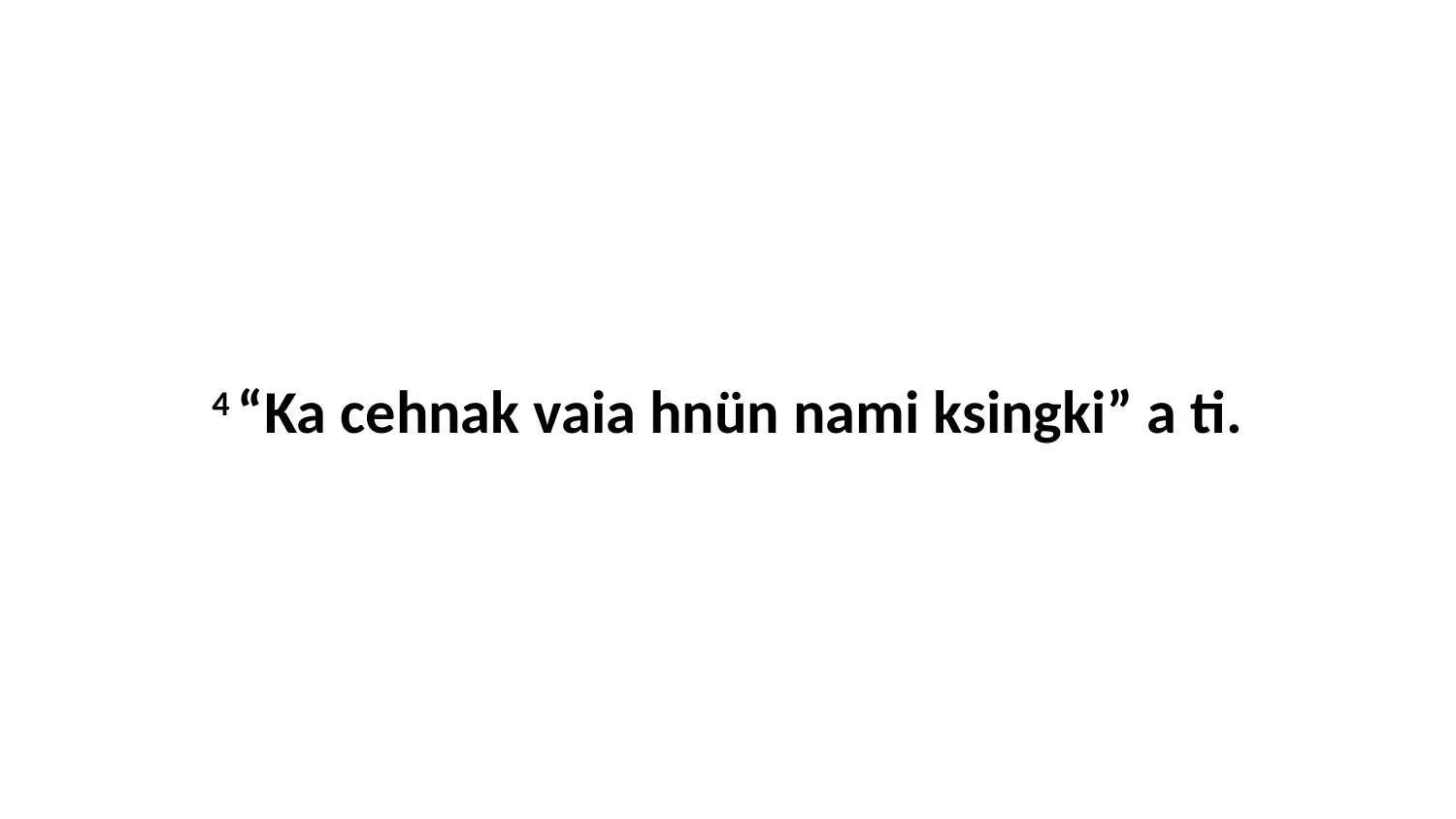

4 “Ka cehnak vaia hnün nami ksingki” a ti.